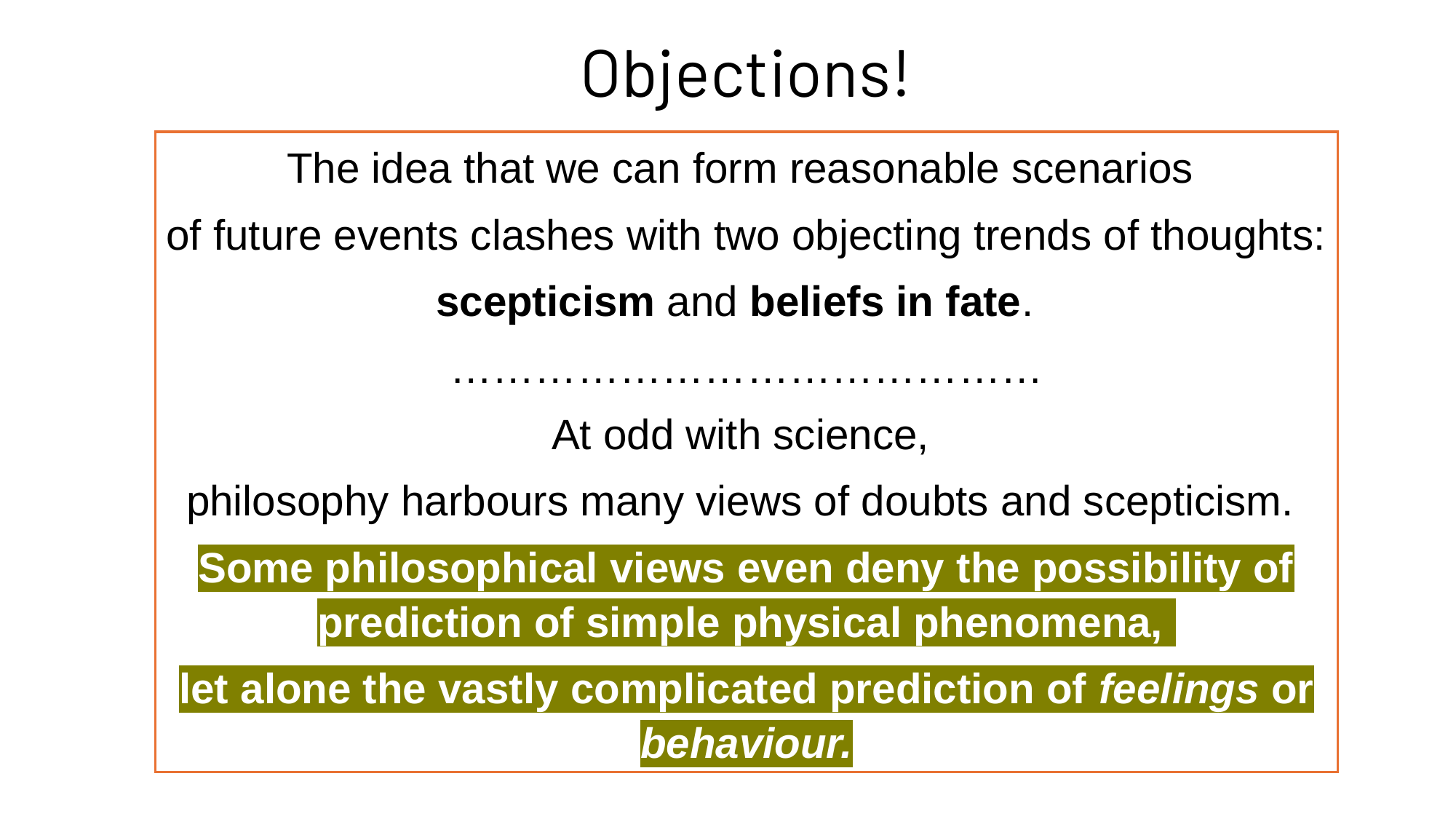

# Objections!
The idea that we can form reasonable scenarios
of future events clashes with two objecting trends of thoughts:
scepticism and beliefs in fate.
……………………………………
At odd with science,
philosophy harbours many views of doubts and scepticism.
Some philosophical views even deny the possibility of prediction of simple physical phenomena,
let alone the vastly complicated prediction of feelings or behaviour.